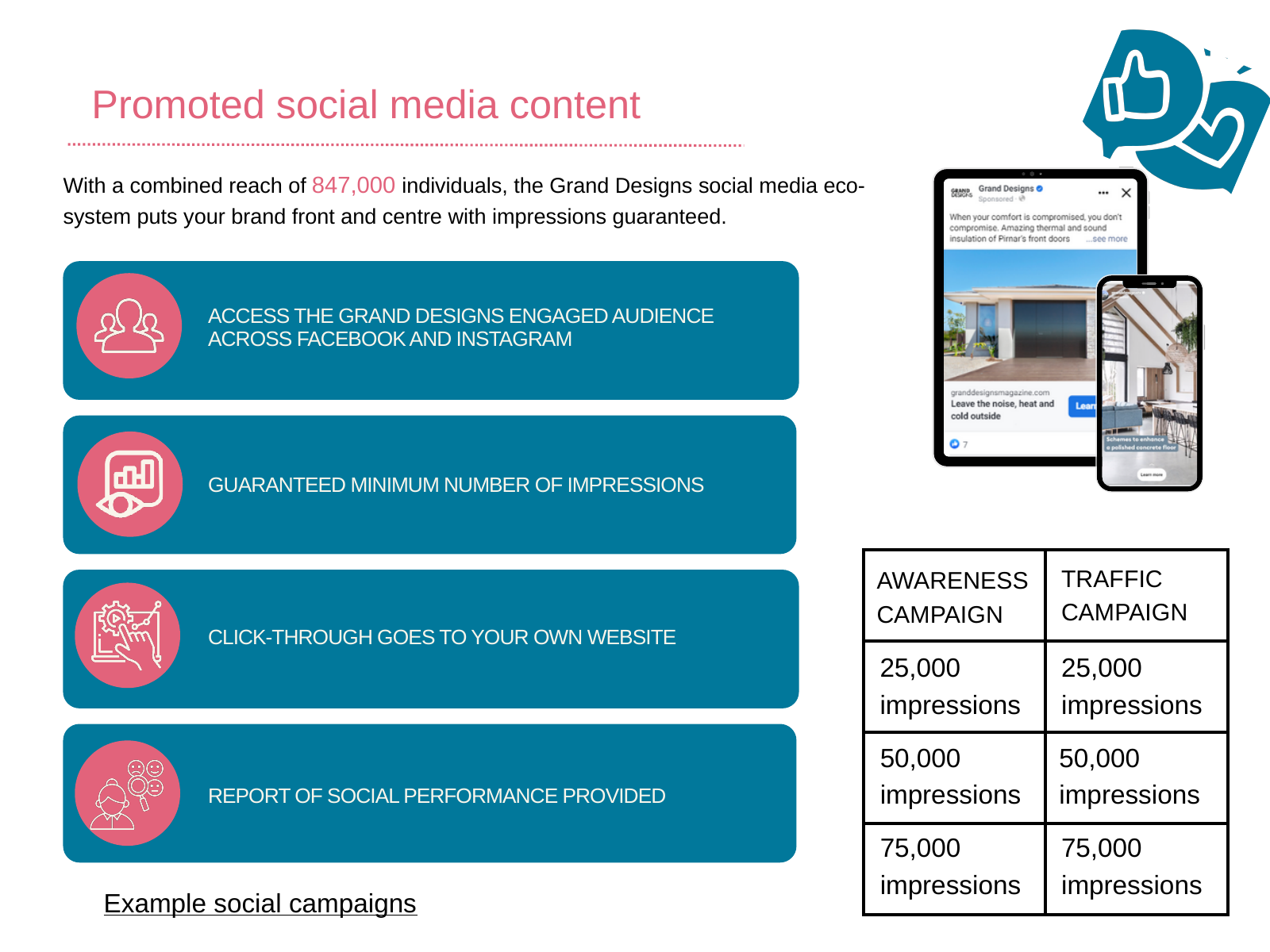

Promoted social media content

With a combined reach of 847,000 individuals, the Grand Designs social media eco-system puts your brand front and centre with impressions guaranteed.

ACCESS THE GRAND DESIGNS ENGAGED AUDIENCE ACROSS FACEBOOK AND INSTAGRAM

GUARANTEED MINIMUM NUMBER OF IMPRESSIONS

CLICK-THROUGH GOES TO YOUR OWN WEBSITE

REPORT OF SOCIAL PERFORMANCE PROVIDED
|  |  |
| --- | --- |
|  |  |
|  |  |
|  |  |
TRAFFIC
CAMPAIGN
AWARENESS
CAMPAIGN
25,000
impressions
25,000
impressions
50,000
impressions
50,000
impressions
75,000
impressions
75,000
impressions
Example social campaigns